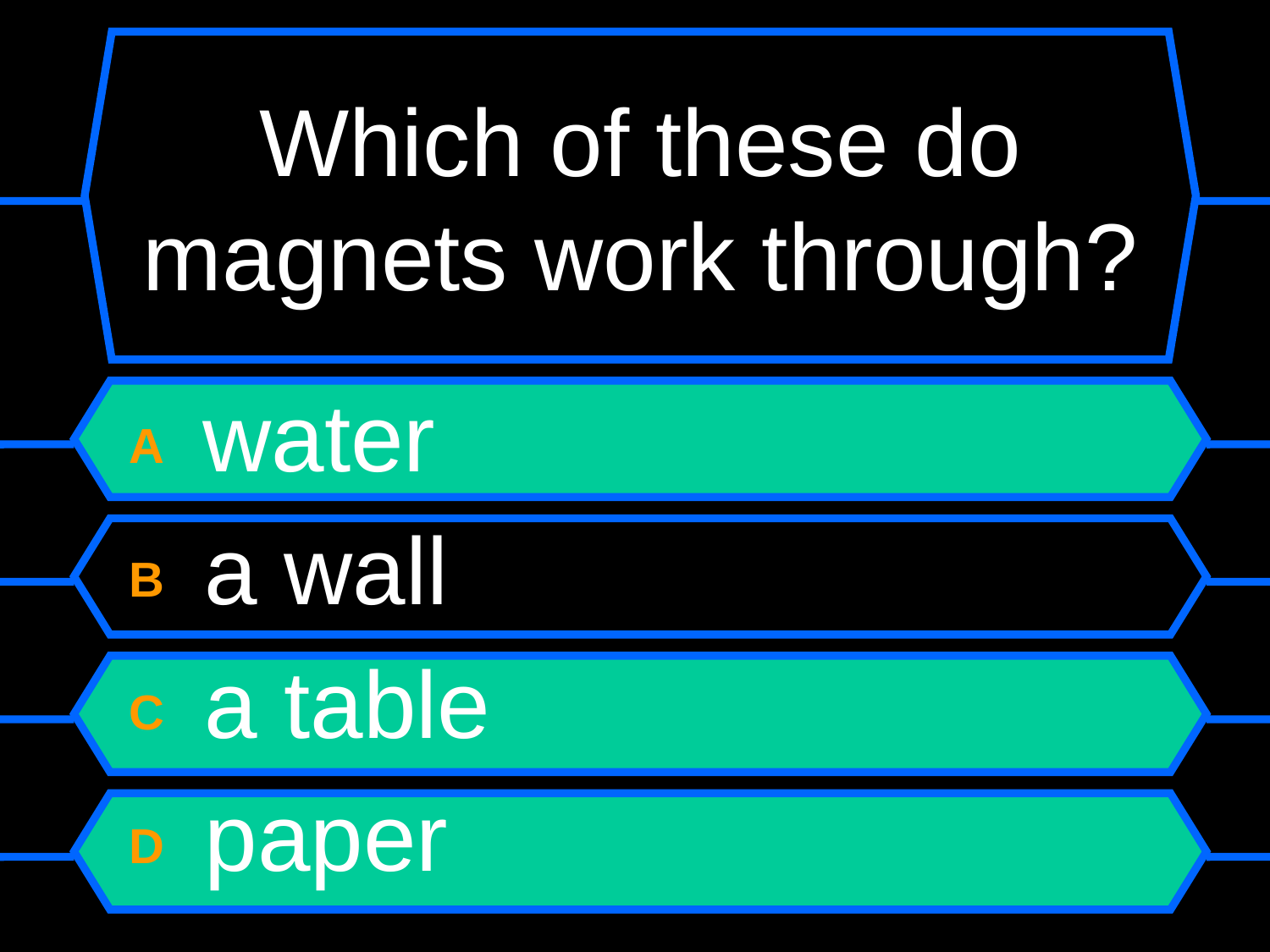

# Which of these do magnets work through?

A  water
B  a wall
C  a table
D  paper